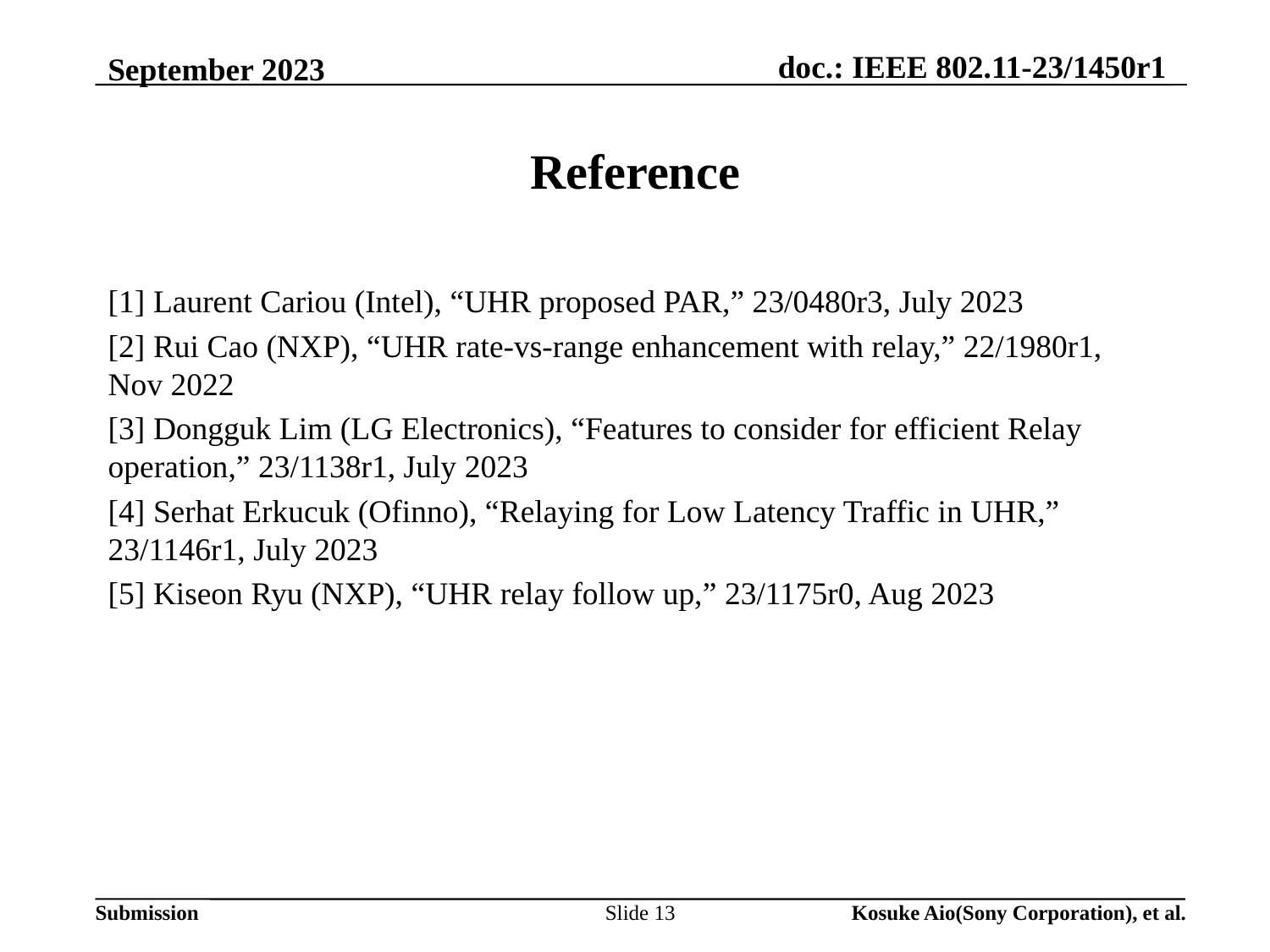

# Reference
[1] Laurent Cariou (Intel), “UHR proposed PAR,” 23/0480r3, July 2023
[2] Rui Cao (NXP), “UHR rate-vs-range enhancement with relay,” 22/1980r1, Nov 2022
[3] Dongguk Lim (LG Electronics), “Features to consider for efficient Relay operation,” 23/1138r1, July 2023
[4] Serhat Erkucuk (Ofinno), “Relaying for Low Latency Traffic in UHR,” 23/1146r1, July 2023
[5] Kiseon Ryu (NXP), “UHR relay follow up,” 23/1175r0, Aug 2023

Slide 13
Kosuke Aio(Sony Corporation), et al.